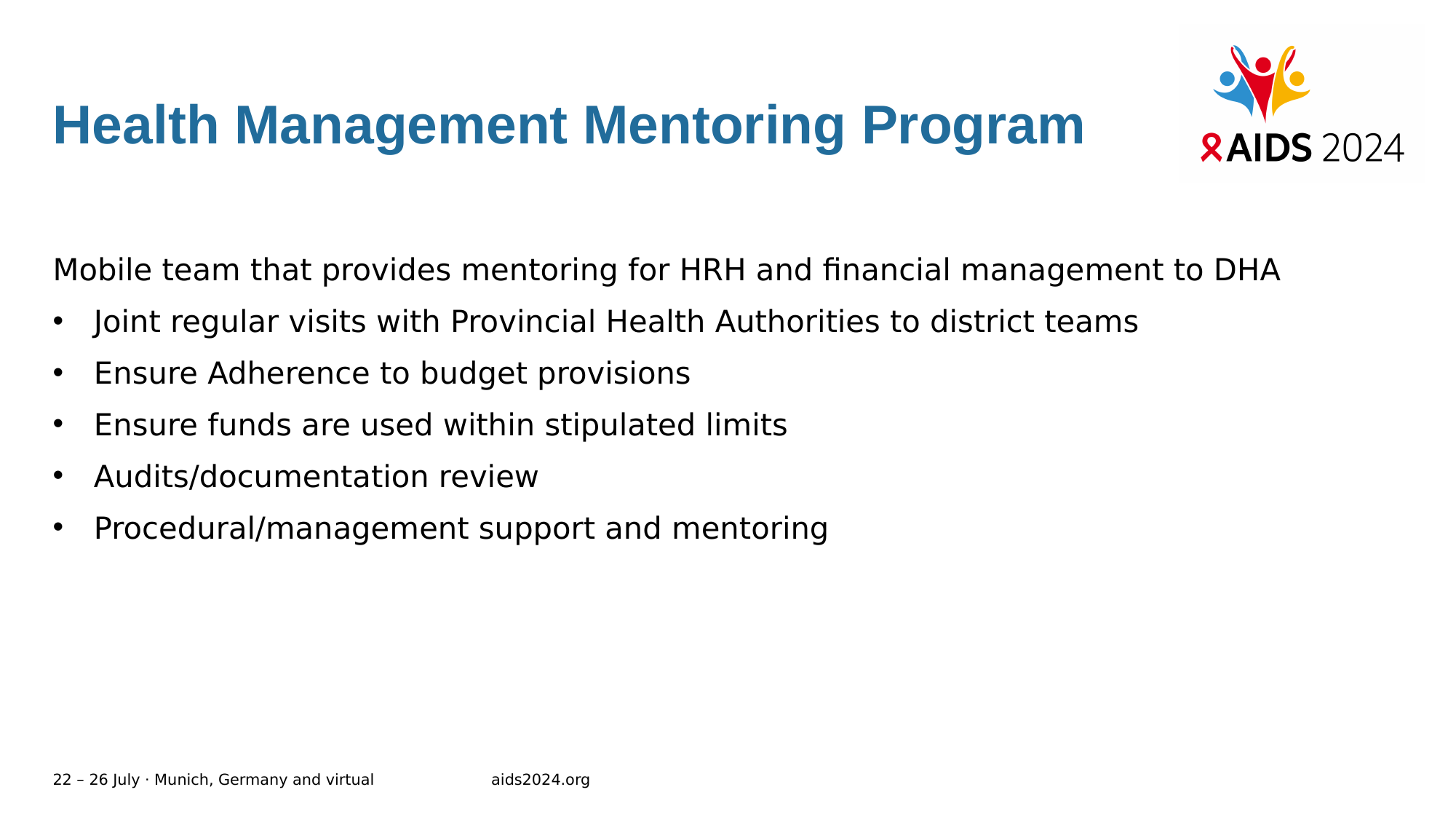

# Health Management Mentoring Program
Mobile team that provides mentoring for HRH and financial management to DHA
Joint regular visits with Provincial Health Authorities to district teams
Ensure Adherence to budget provisions
Ensure funds are used within stipulated limits
Audits/documentation review
Procedural/management support and mentoring